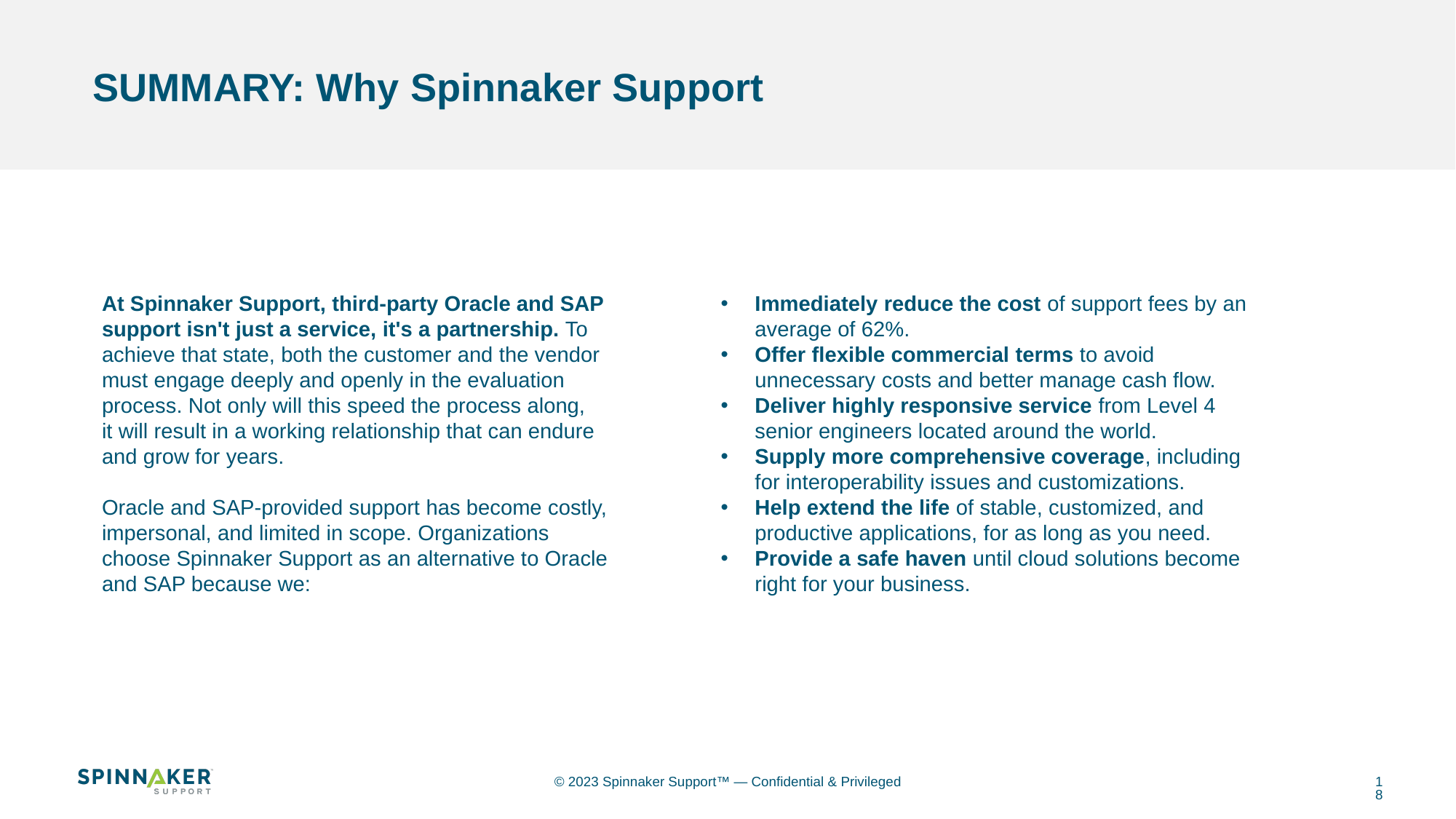

SUMMARY: Why Spinnaker Support
At Spinnaker Support, third-party Oracle and SAP support isn't just a service, it's a partnership. To achieve that state, both the customer and the vendor must engage deeply and openly in the evaluation process. Not only will this speed the process along,
it will result in a working relationship that can endure and grow for years.

Oracle and SAP-provided support has become costly, impersonal, and limited in scope. Organizations choose Spinnaker Support as an alternative to Oracle and SAP because we:
Immediately reduce the cost of support fees by an average of 62%.
Offer flexible commercial terms to avoid unnecessary costs and better manage cash flow.
Deliver highly responsive service from Level 4 senior engineers located around the world.
Supply more comprehensive coverage, including for interoperability issues and customizations.
Help extend the life of stable, customized, and productive applications, for as long as you need.
Provide a safe haven until cloud solutions become right for your business.
18